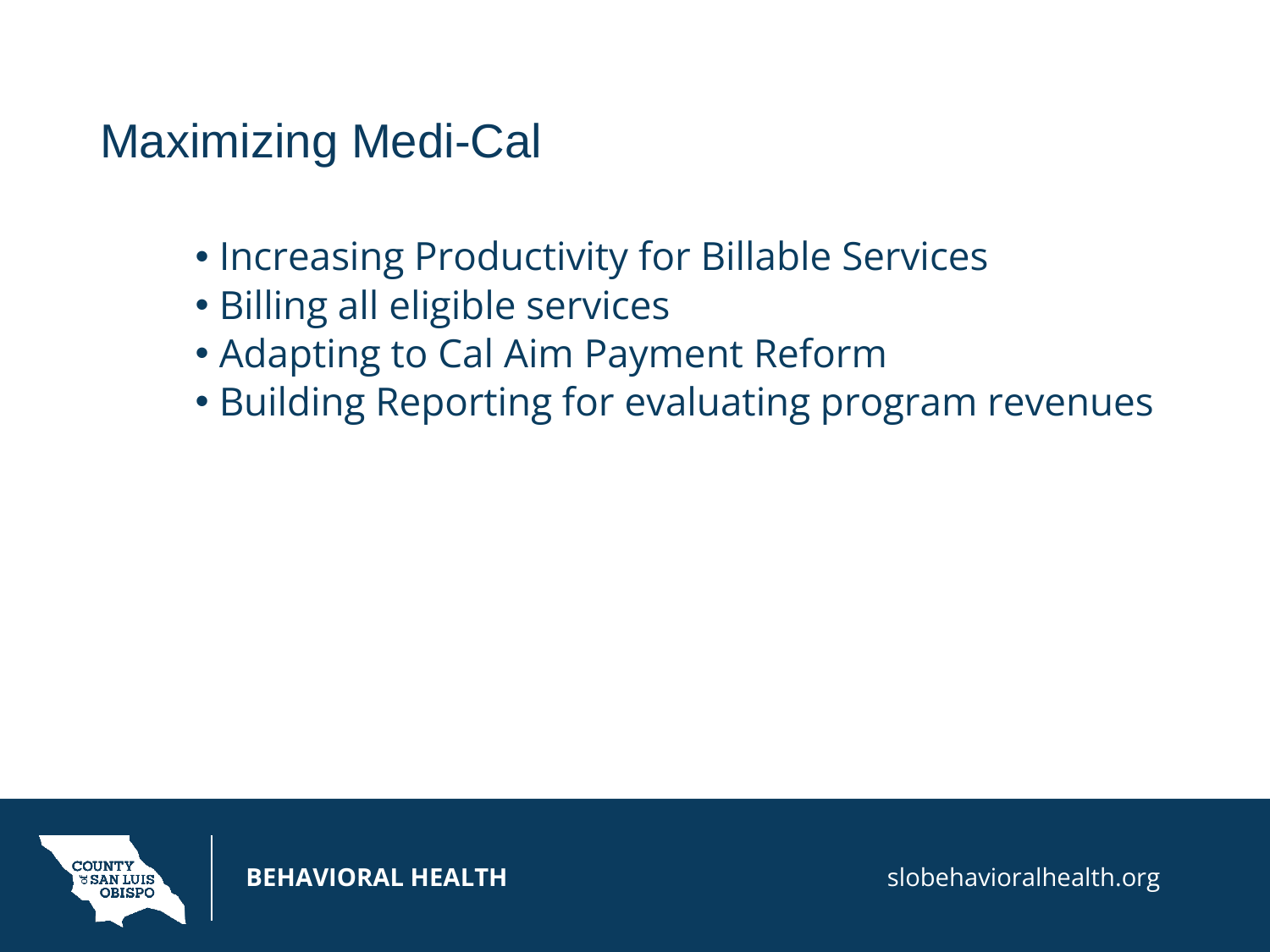

# Maximizing Medi-Cal

Increasing Productivity for Billable Services
Billing all eligible services
Adapting to Cal Aim Payment Reform
Building Reporting for evaluating program revenues